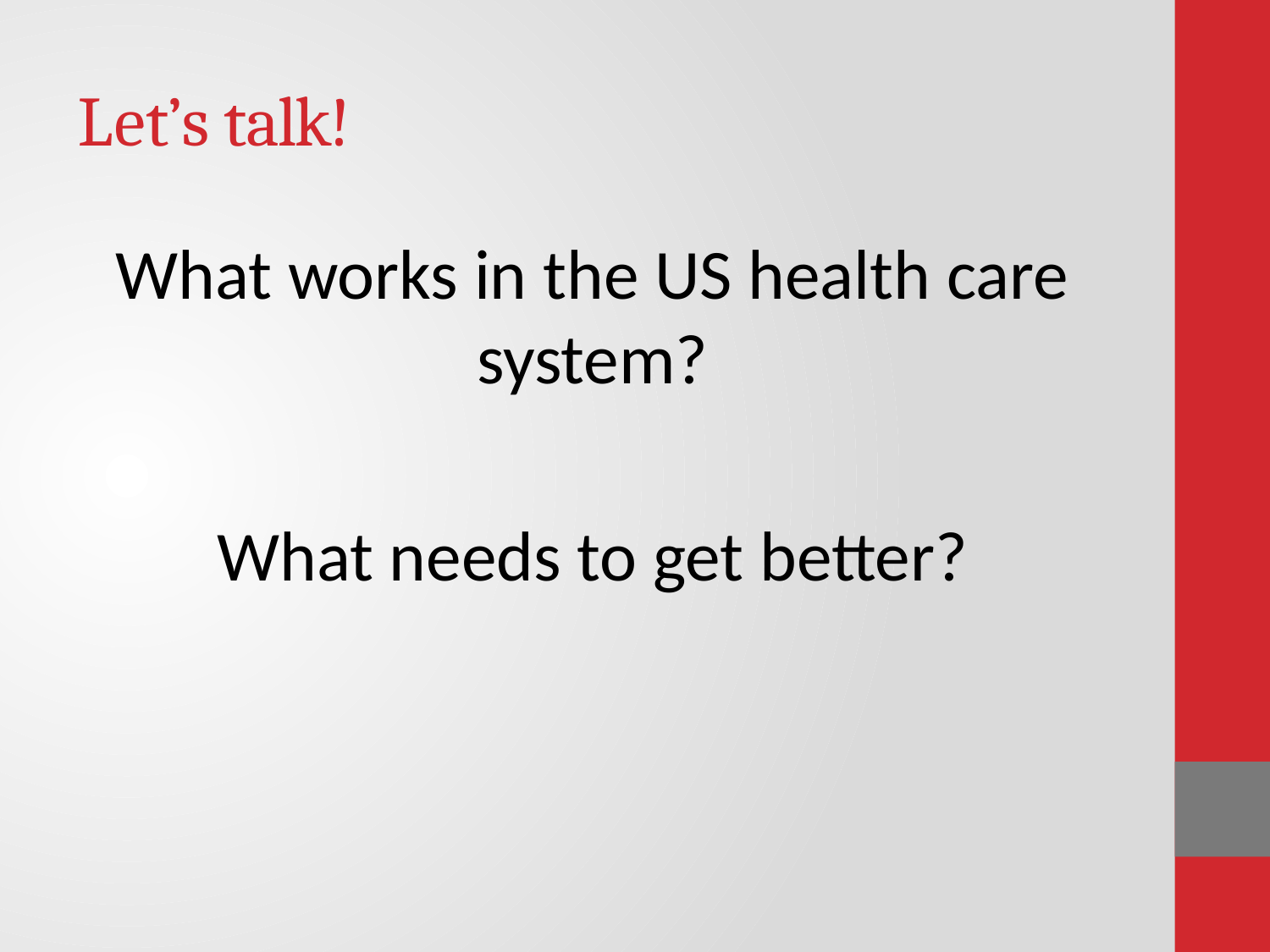

# Let’s talk!
What works in the US health care system?

What needs to get better?